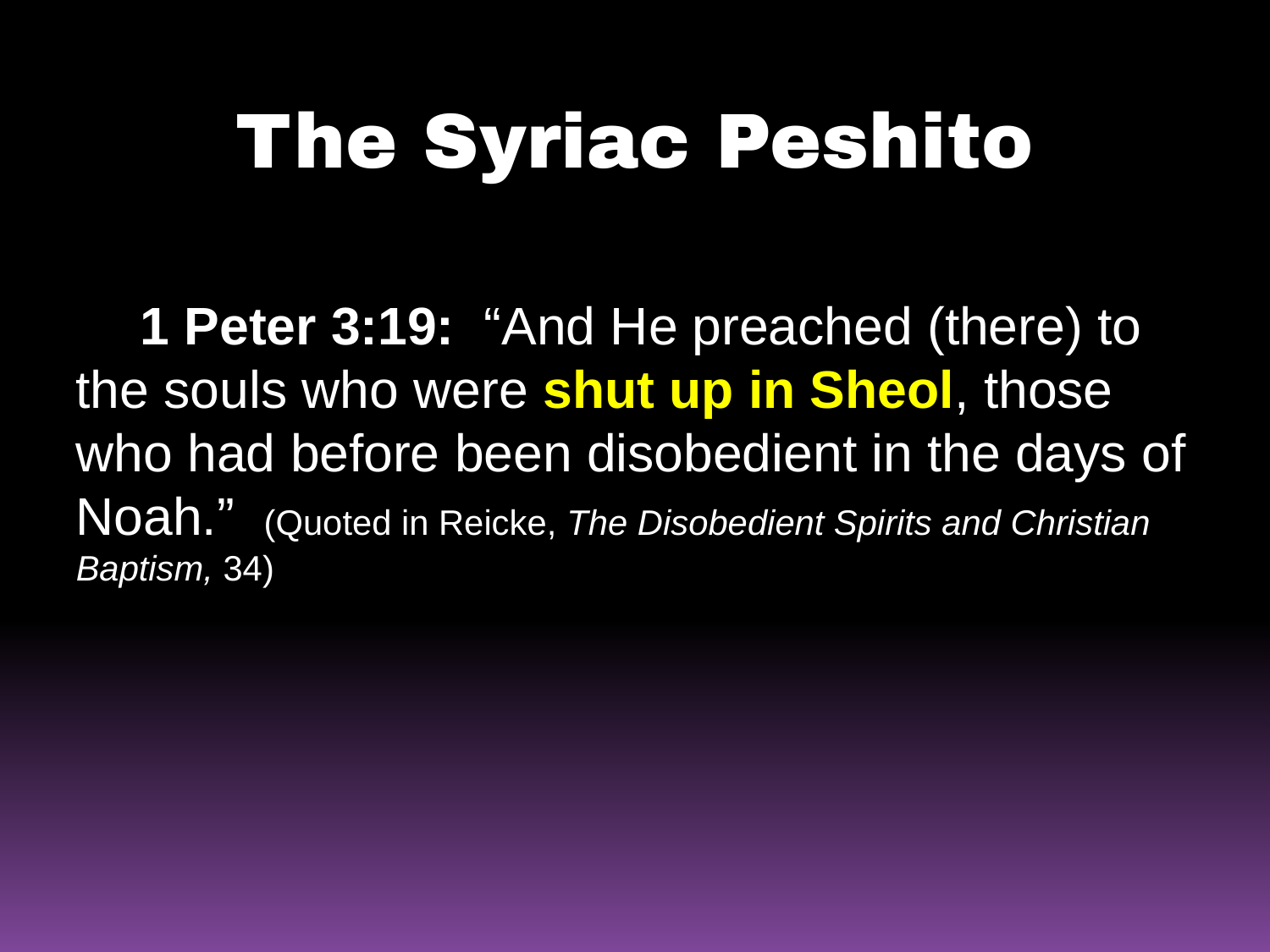

# The Syriac Peshito
1 Peter 3:19:  “And He preached (there) to the souls who were shut up in Sheol, those who had before been disobedient in the days of Noah.”  (Quoted in Reicke, The Disobedient Spirits and Christian Baptism, 34)
46